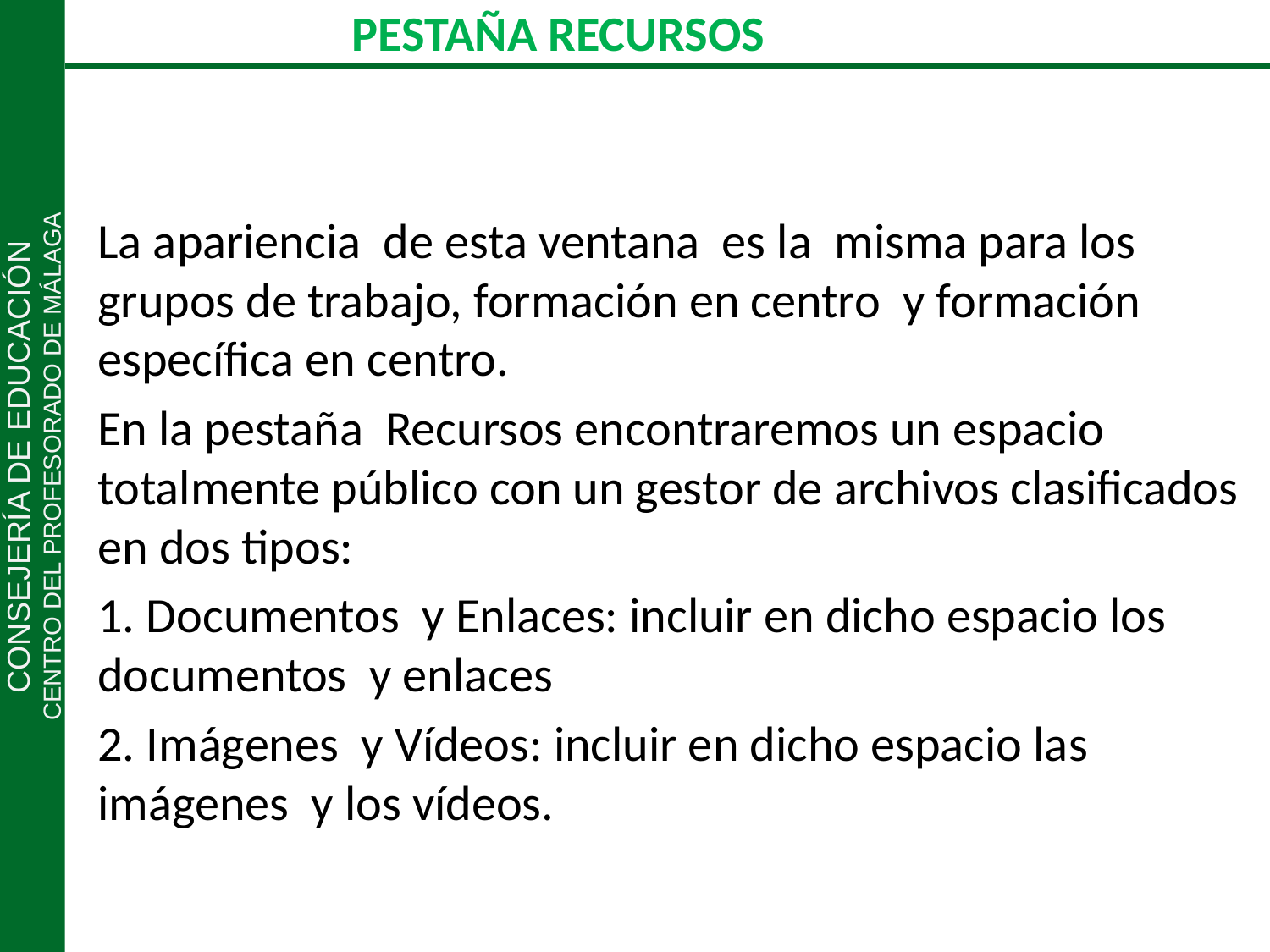

PESTAÑA RECURSOS

La apariencia  de esta ventana  es la  misma para los  grupos de trabajo, formación en centro  y formación específica en centro.
En la pestaña  Recursos encontraremos un espacio totalmente público con un gestor de archivos clasificados en dos tipos:
1. Documentos  y Enlaces: incluir en dicho espacio los documentos  y enlaces
2. Imágenes  y Vídeos: incluir en dicho espacio las imágenes  y los vídeos.